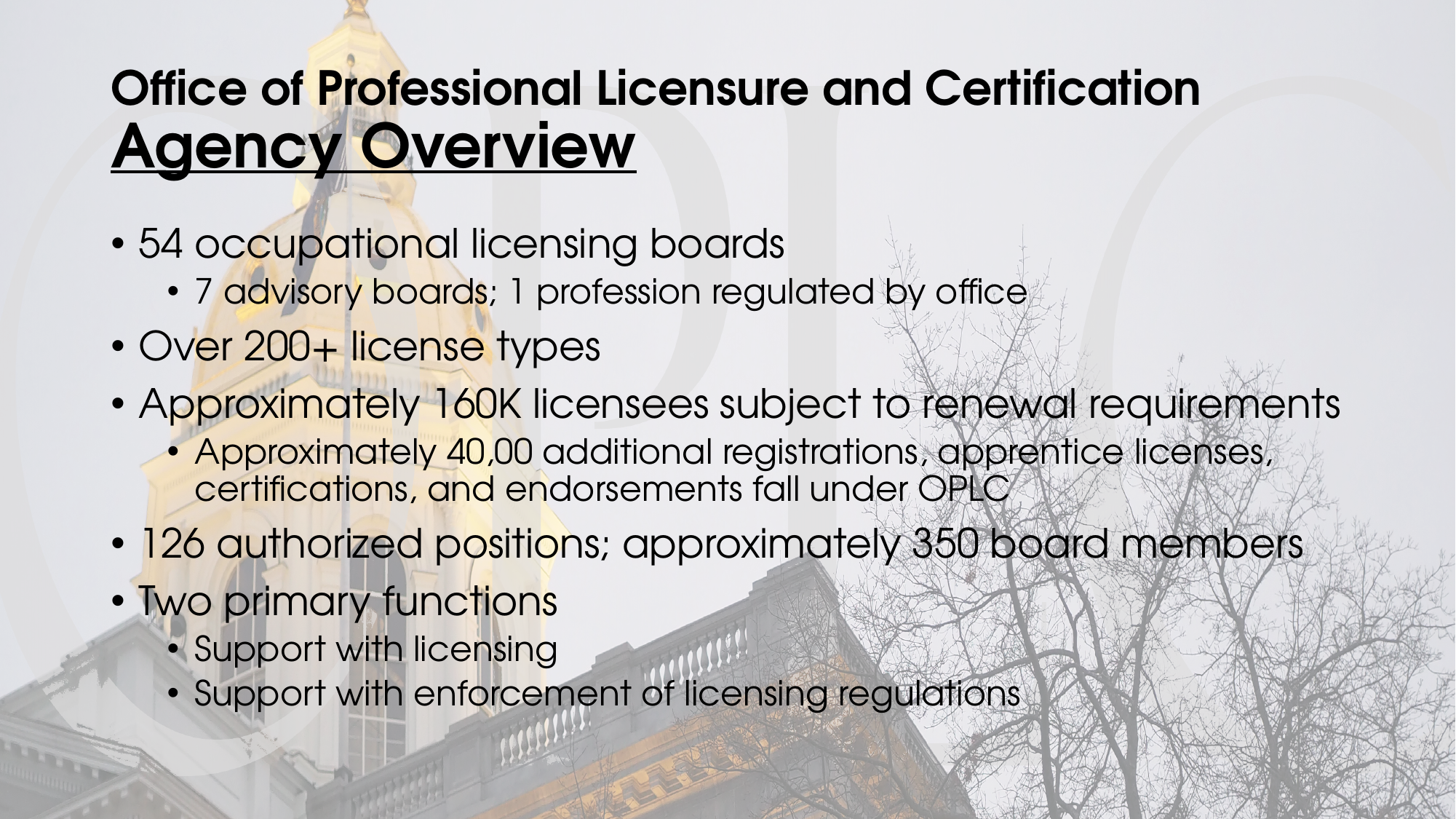

# Office of Professional Licensure and Certification Agency Overview
54 occupational licensing boards
7 advisory boards; 1 profession regulated by office
Over 200+ license types
Approximately 160K licensees subject to renewal requirements
Approximately 40,00 additional registrations, apprentice licenses, certifications, and endorsements fall under OPLC
126 authorized positions; approximately 350 board members
Two primary functions
Support with licensing
Support with enforcement of licensing regulations